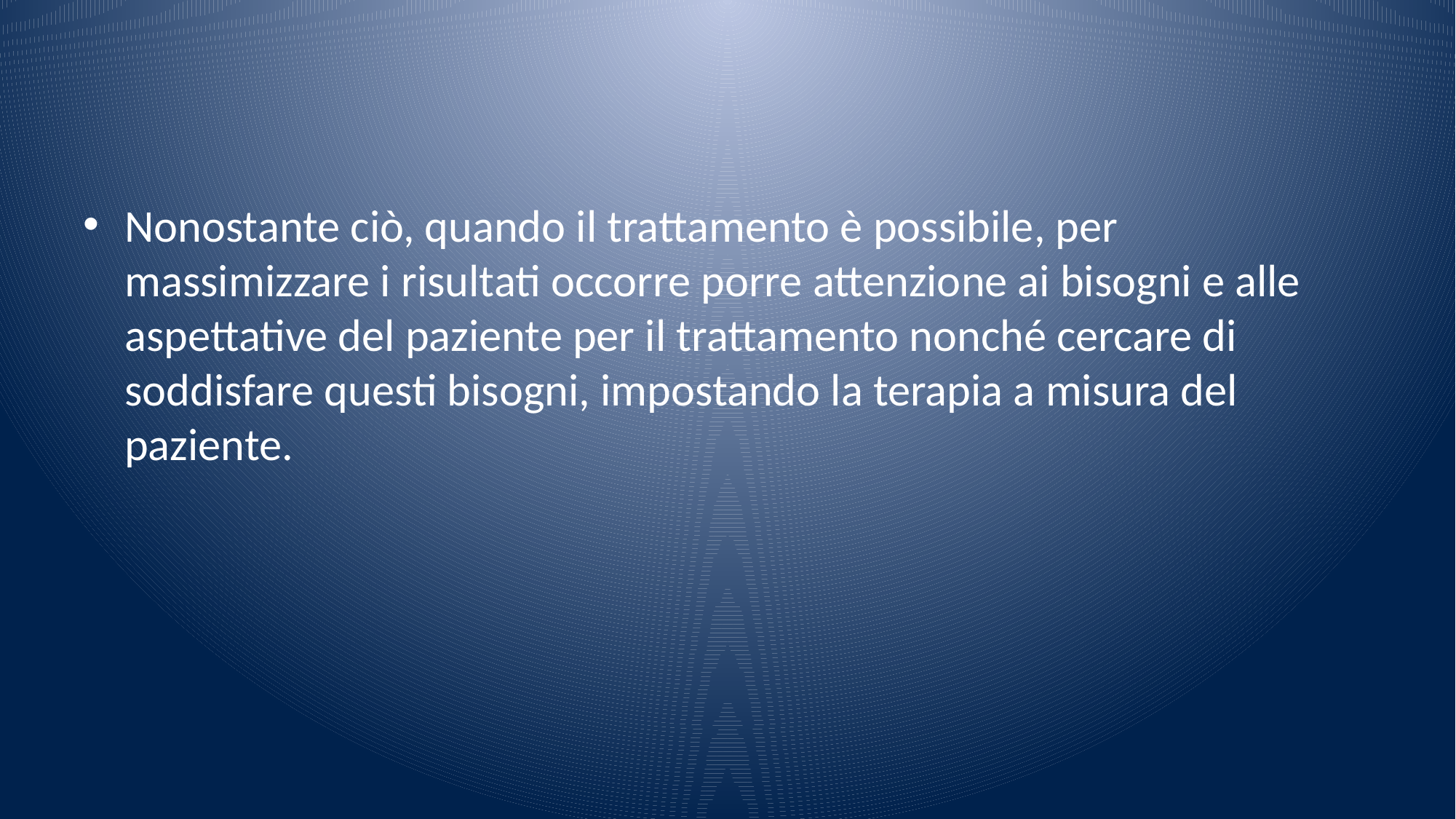

#
Nonostante ciò, quando il trattamento è possibile, per massimizzare i risultati occorre porre attenzione ai bisogni e alle aspettative del paziente per il trattamento nonché cercare di soddisfare questi bisogni, impostando la terapia a misura del paziente.